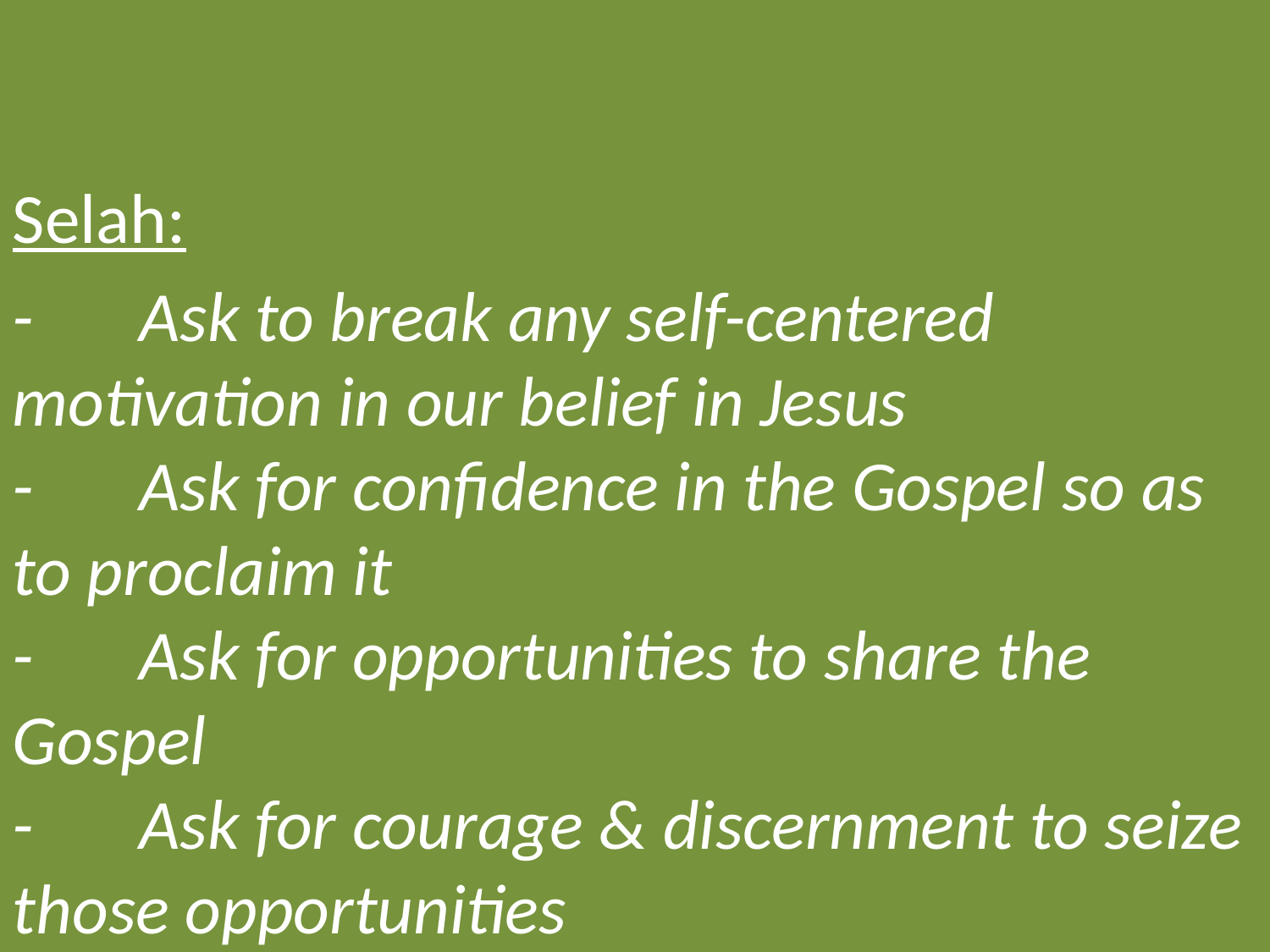

Selah:
-	Ask to break any self-centered motivation in our belief in Jesus
-	Ask for confidence in the Gospel so as to proclaim it
-	Ask for opportunities to share the Gospel
-	Ask for courage & discernment to seize those opportunities